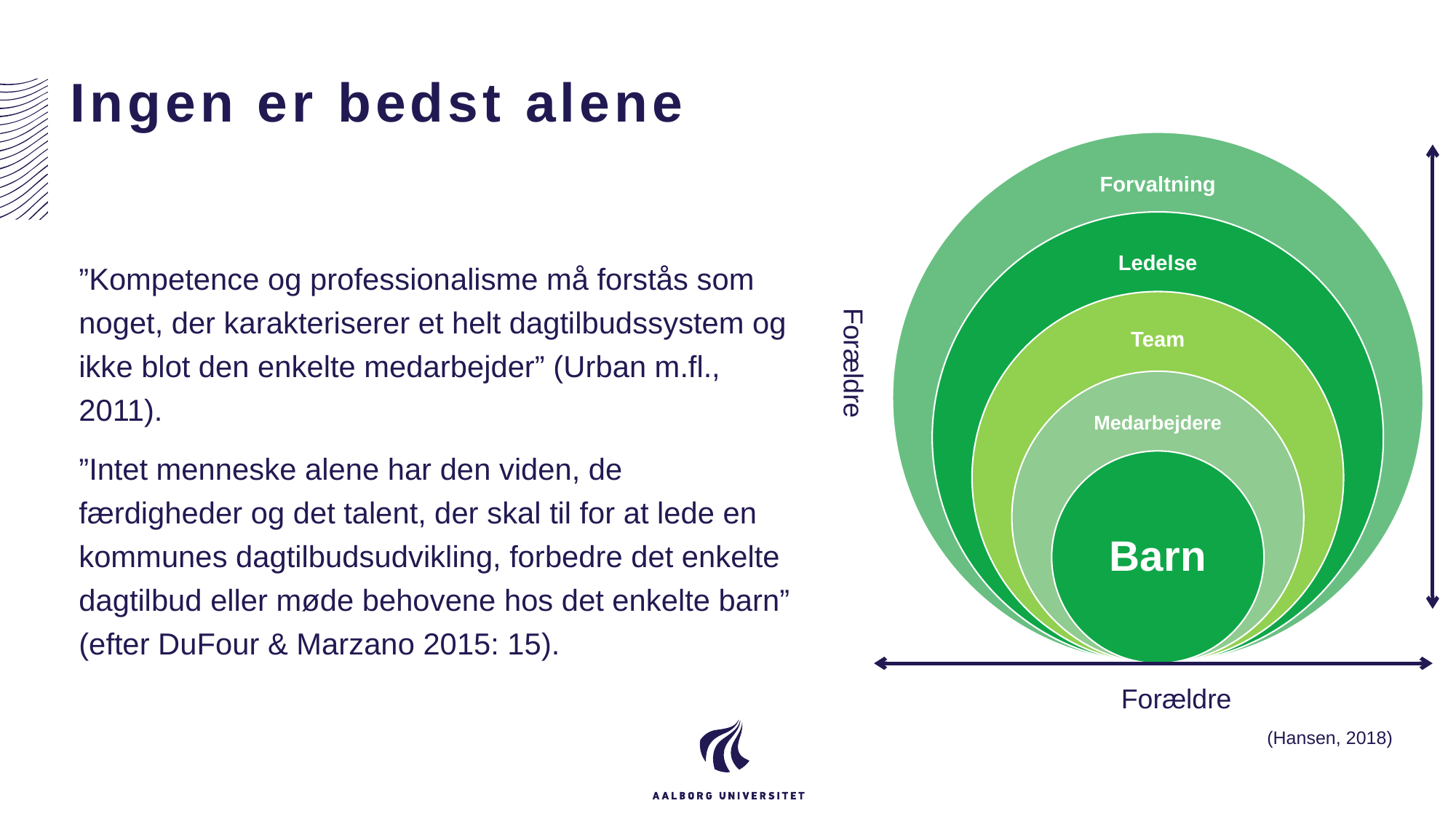

# Ingen er bedst alene
Forvaltning
Ledelse
Team

Medarbejdere
Barn
”Kompetence og professionalisme må forstås som noget, der karakteriserer et helt dagtilbudssystem og ikke blot den enkelte medarbejder” (Urban m.fl., 2011).
”Intet menneske alene har den viden, de færdigheder og det talent, der skal til for at lede en kommunes dagtilbudsudvikling, forbedre det enkelte dagtilbud eller møde behovene hos det enkelte barn” (efter DuFour & Marzano 2015: 15).

Forældre
Forældre
(Hansen, 2018)